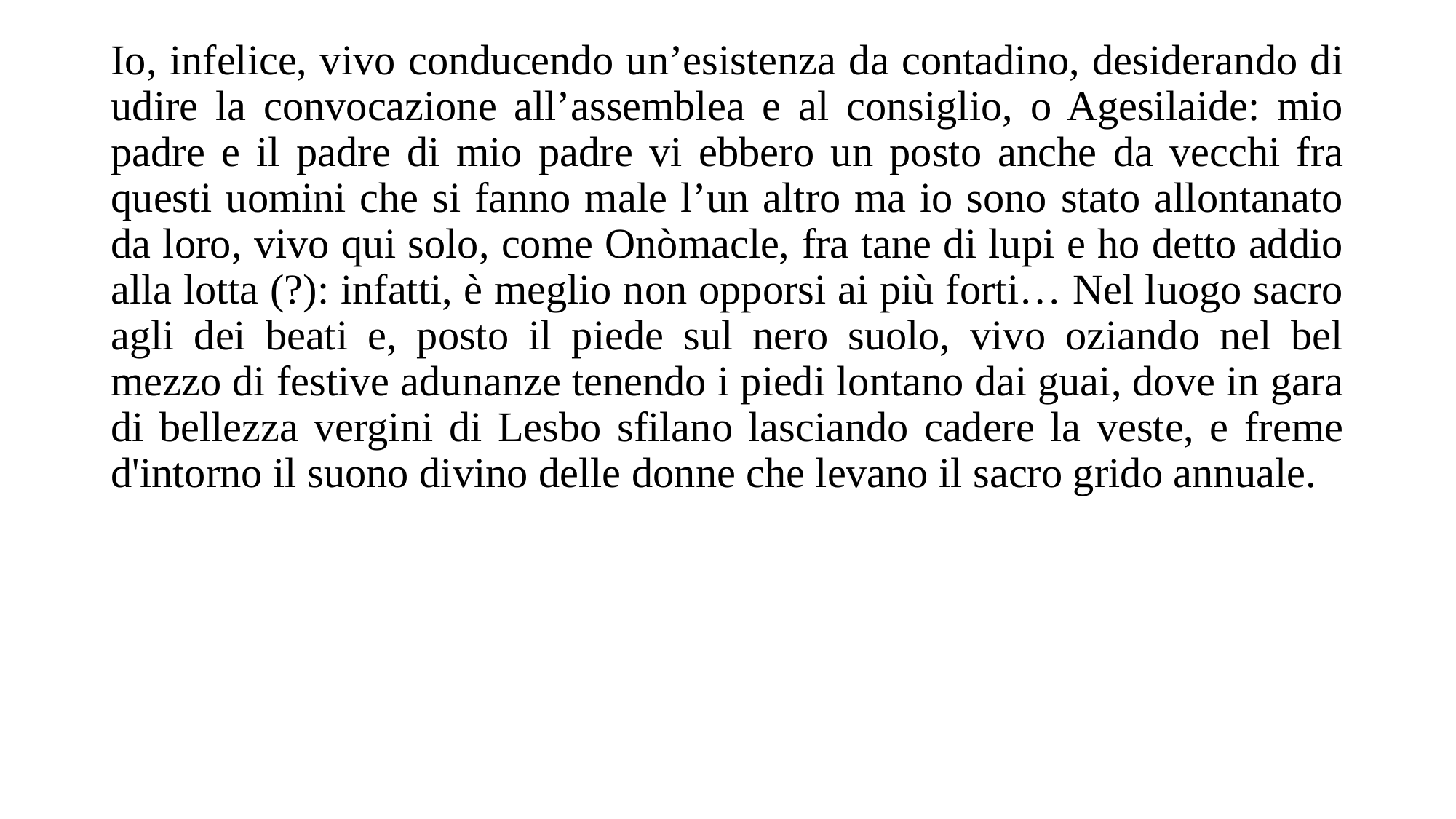

Io, infelice, vivo conducendo un’esistenza da contadino, desiderando di udire la convocazione all’assemblea e al consiglio, o Agesilaide: mio padre e il padre di mio padre vi ebbero un posto anche da vecchi fra questi uomini che si fanno male l’un altro ma io sono stato allontanato da loro, vivo qui solo, come Onòmacle, fra tane di lupi e ho detto addio alla lotta (?): infatti, è meglio non opporsi ai più forti… Nel luogo sacro agli dei beati e, posto il piede sul nero suolo, vivo oziando nel bel mezzo di festive adunanze tenendo i piedi lontano dai guai, dove in gara di bellezza vergini di Lesbo sfilano lasciando cadere la veste, e freme d'intorno il suono divino delle donne che levano il sacro grido annuale.